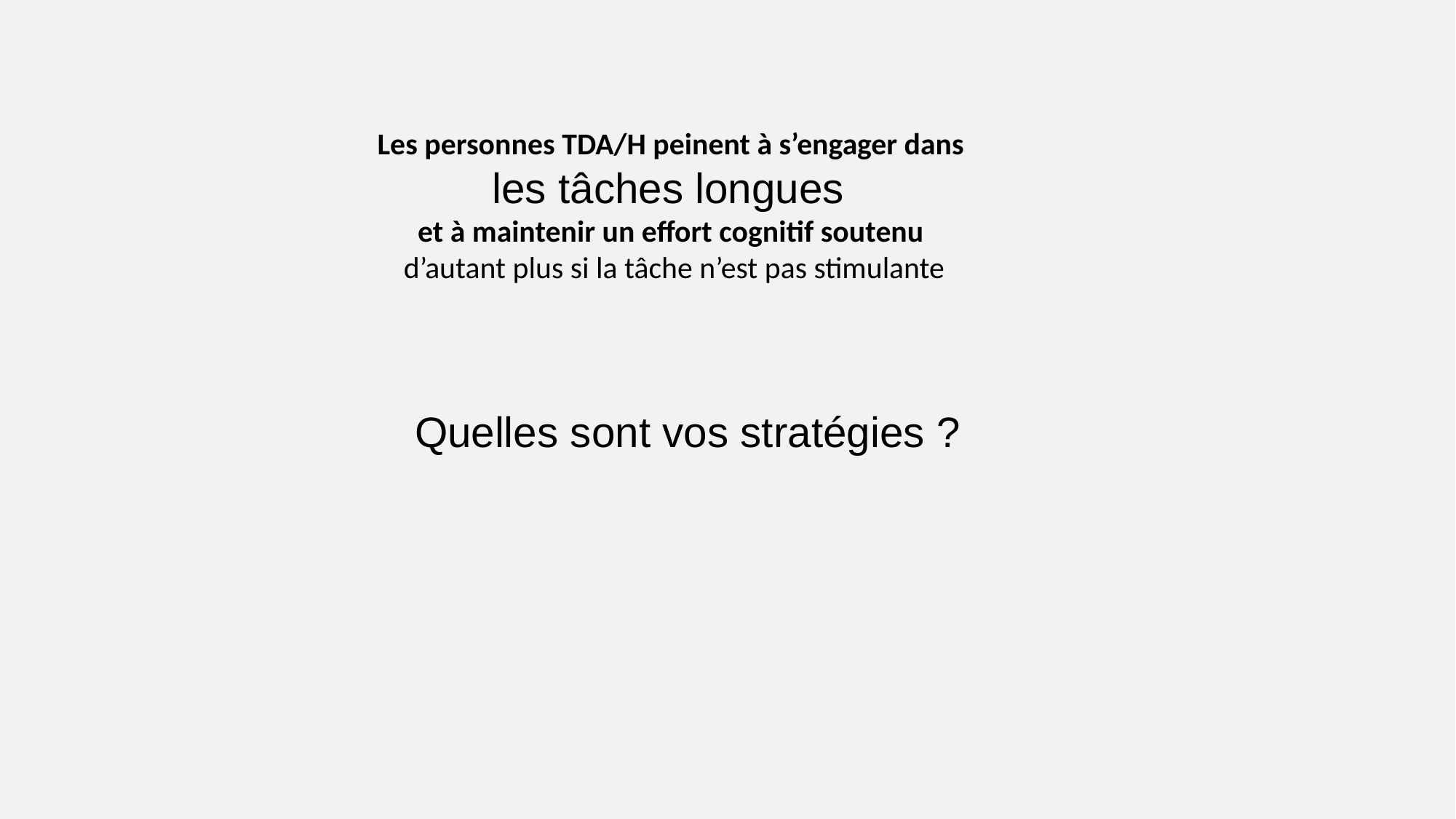

Les personnes TDA/H peinent à s’engager dans
les tâches longues
et à maintenir un effort cognitif soutenu
d’autant plus si la tâche n’est pas stimulante
Quelles sont vos stratégies ?